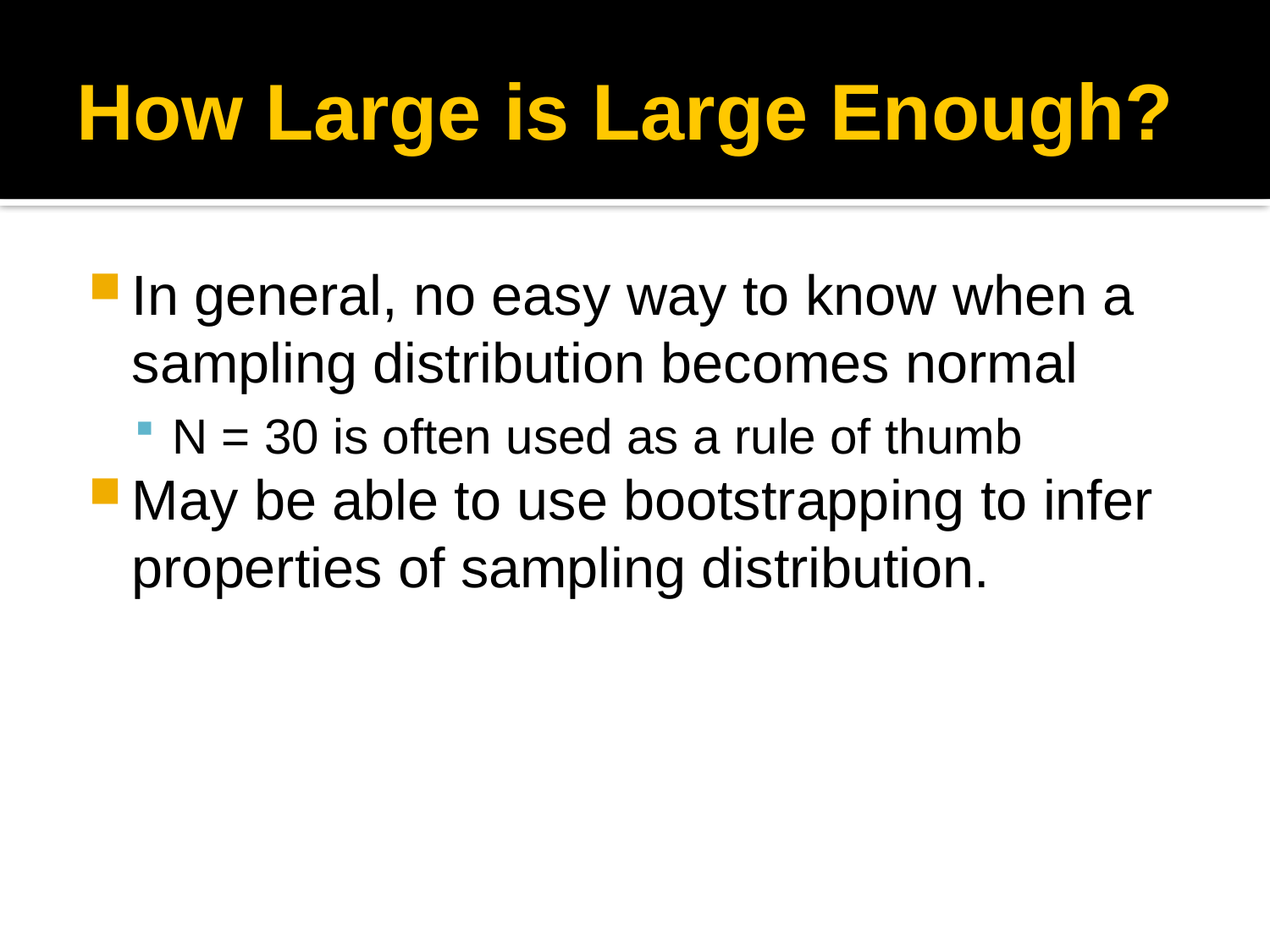

# How Large is Large Enough?
In general, no easy way to know when a sampling distribution becomes normal
N = 30 is often used as a rule of thumb
May be able to use bootstrapping to infer properties of sampling distribution.